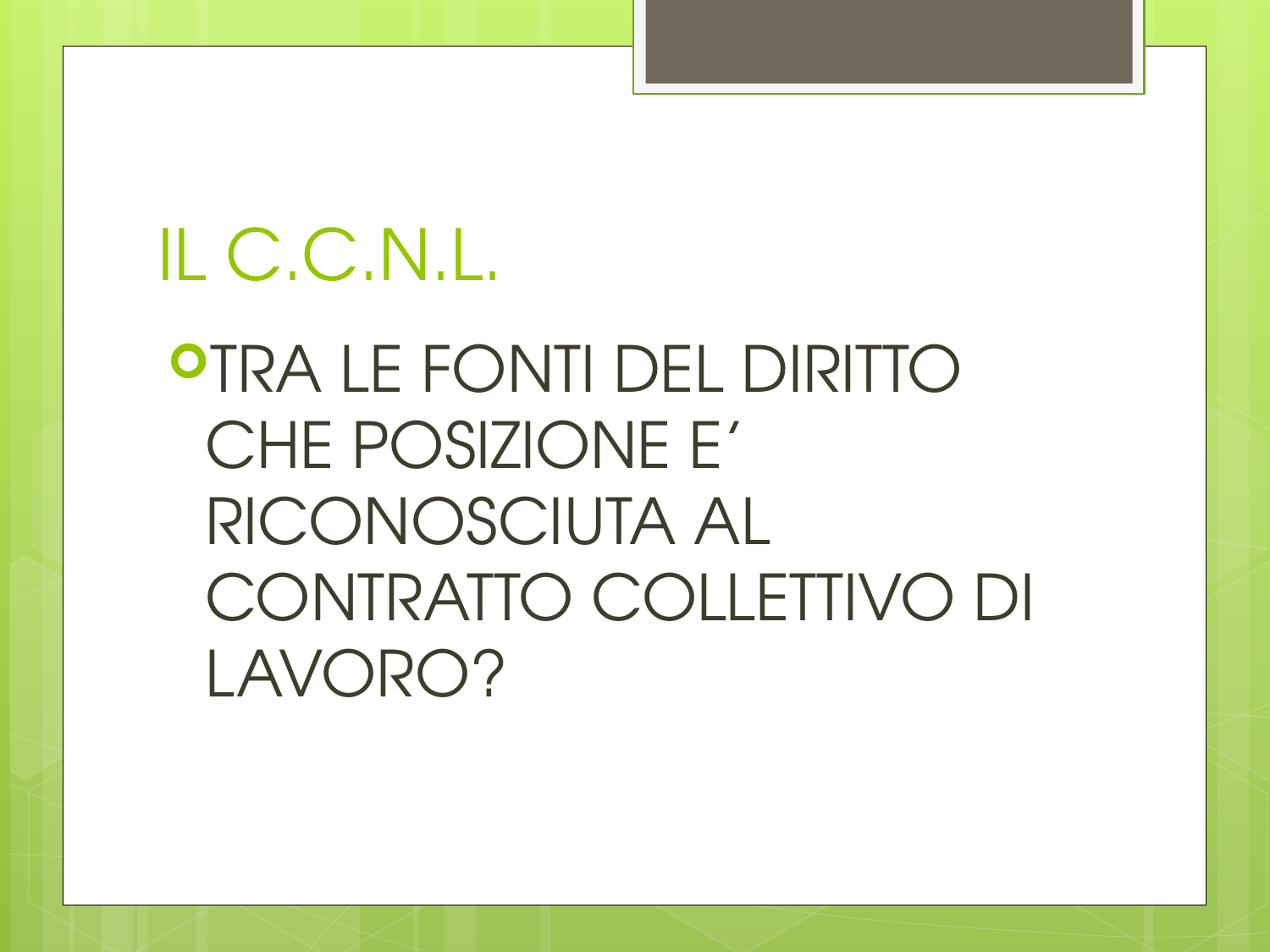

# IL C.C.N.L.
TRA LE FONTI DEL DIRITTO CHE POSIZIONE E’ RICONOSCIUTA AL CONTRATTO COLLETTIVO DI LAVORO?